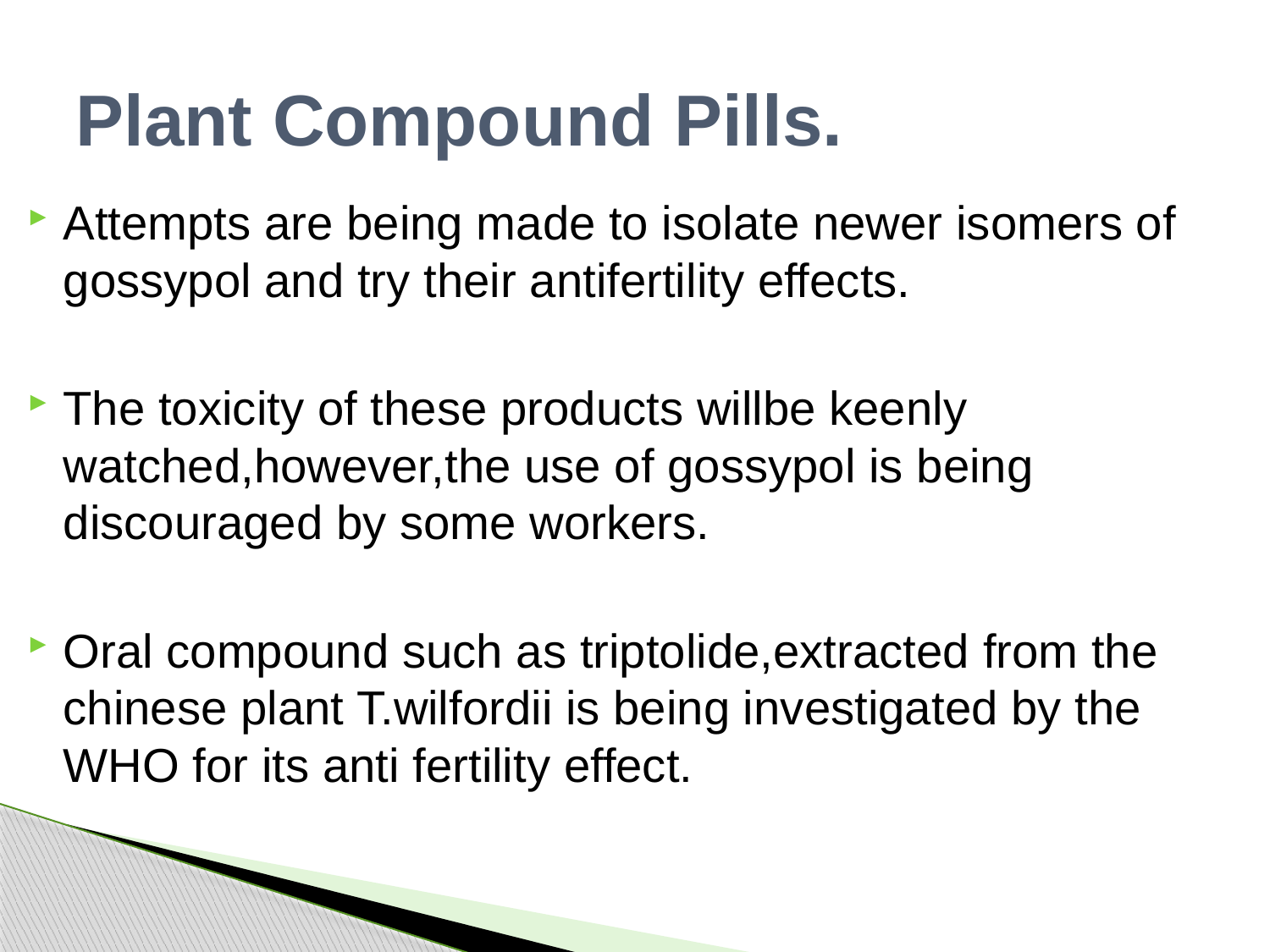

# Plant Compound Pills.
Attempts are being made to isolate newer isomers of gossypol and try their antifertility effects.

The toxicity of these products willbe keenly watched,however,the use of gossypol is being discouraged by some workers.

Oral compound such as triptolide,extracted from the chinese plant T.wilfordii is being investigated by the WHO for its anti fertility effect.